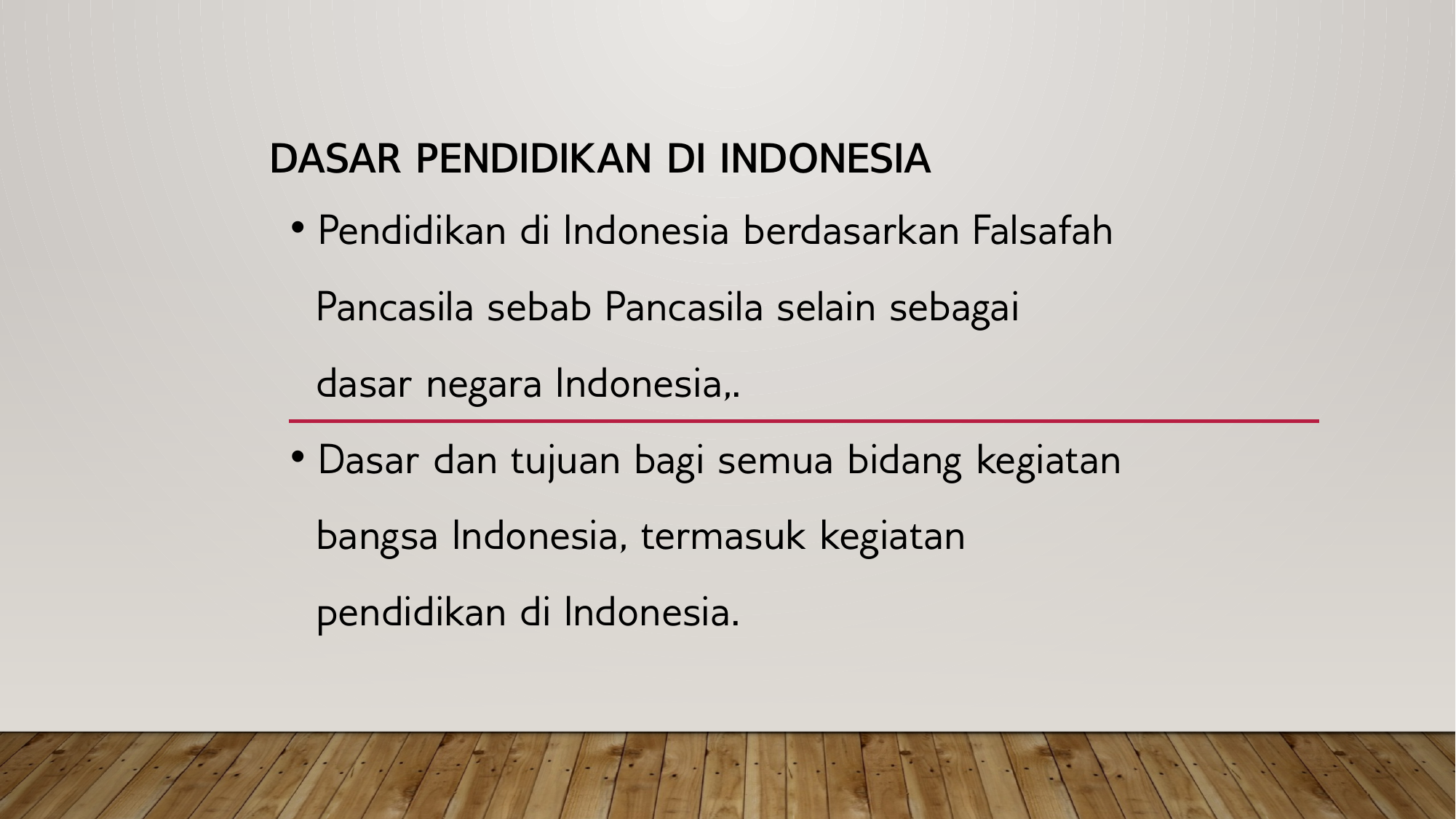

# Dasar Pendidikan di Indonesia
 Pendidikan di Indonesia berdasarkan Falsafah
  Pancasila sebab Pancasila selain sebagai
  dasar negara Indonesia,.
 Dasar dan tujuan bagi semua bidang kegiatan
  bangsa Indonesia, termasuk kegiatan
  pendidikan di Indonesia.